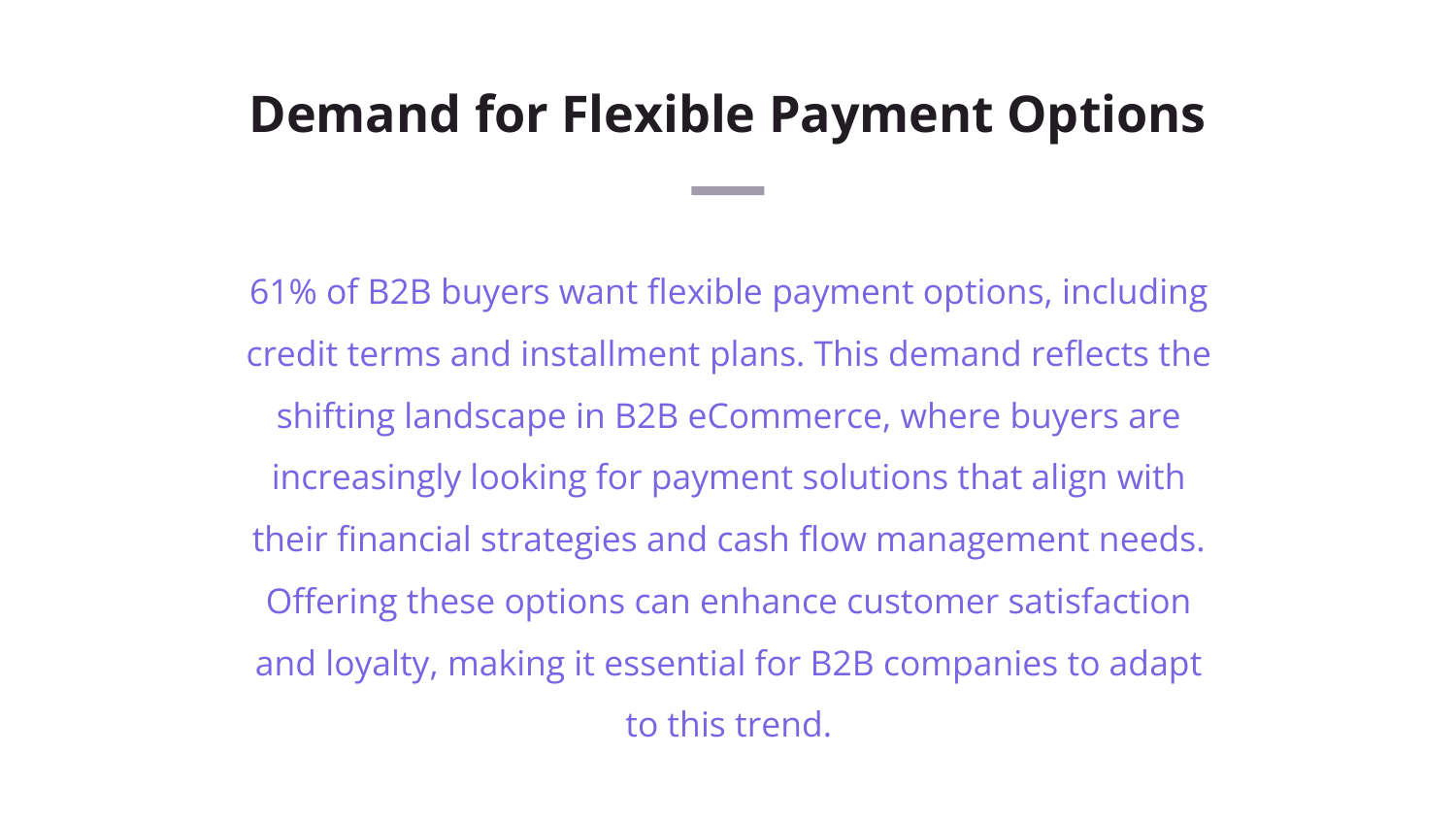

# Demand for Flexible Payment Options

61% of B2B buyers want flexible payment options, including credit terms and installment plans. This demand reflects the shifting landscape in B2B eCommerce, where buyers are increasingly looking for payment solutions that align with their financial strategies and cash flow management needs. Offering these options can enhance customer satisfaction and loyalty, making it essential for B2B companies to adapt to this trend.